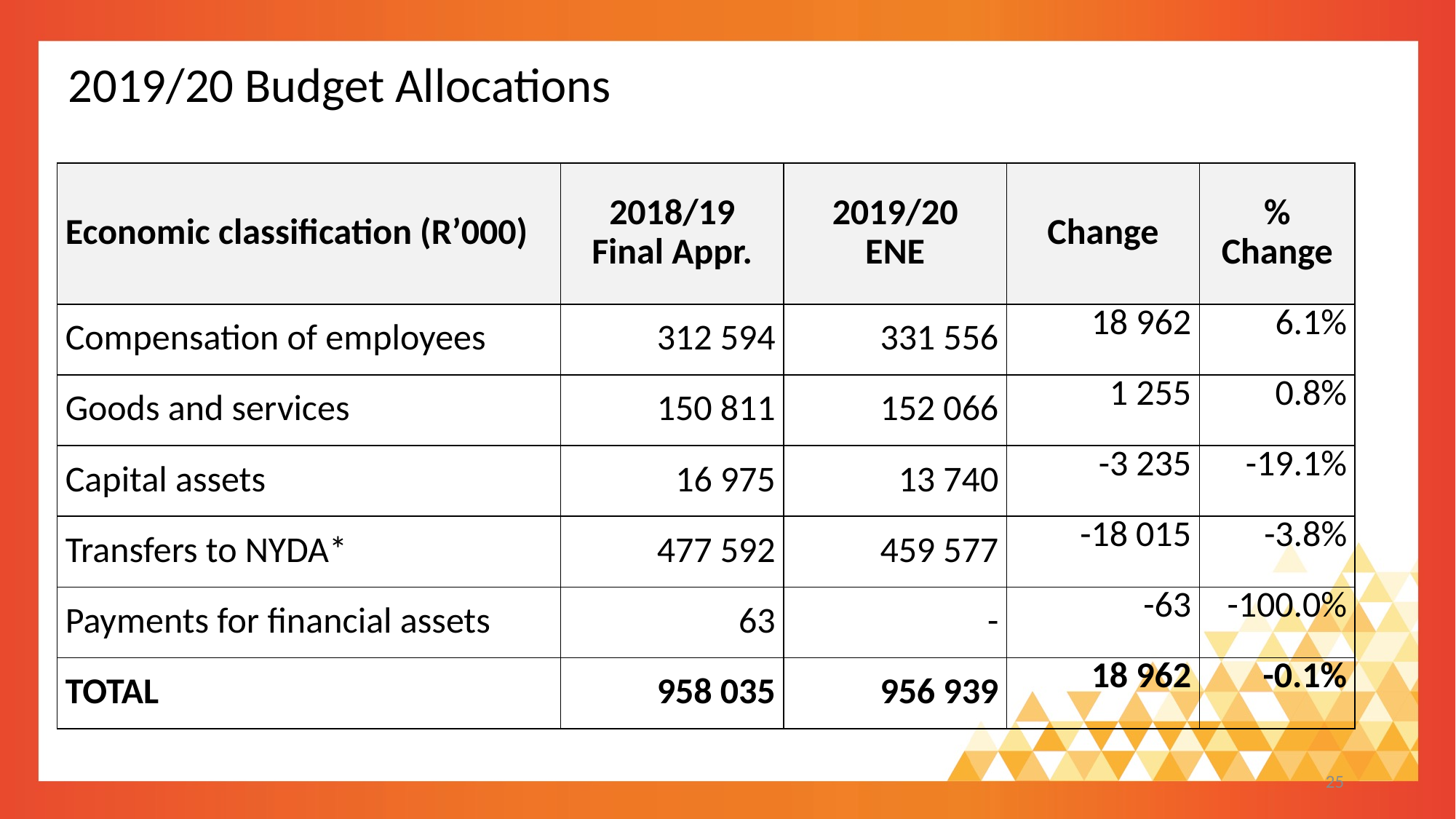

25
# 2019/20 Budget Allocations
| Economic classification (R’000) | 2018/19 Final Appr. | 2019/20 ENE | Change | % Change |
| --- | --- | --- | --- | --- |
| Compensation of employees | 312 594 | 331 556 | 18 962 | 6.1% |
| Goods and services | 150 811 | 152 066 | 1 255 | 0.8% |
| Capital assets | 16 975 | 13 740 | -3 235 | -19.1% |
| Transfers to NYDA\* | 477 592 | 459 577 | -18 015 | -3.8% |
| Payments for financial assets | 63 | - | -63 | -100.0% |
| TOTAL | 958 035 | 956 939 | 18 962 | -0.1% |